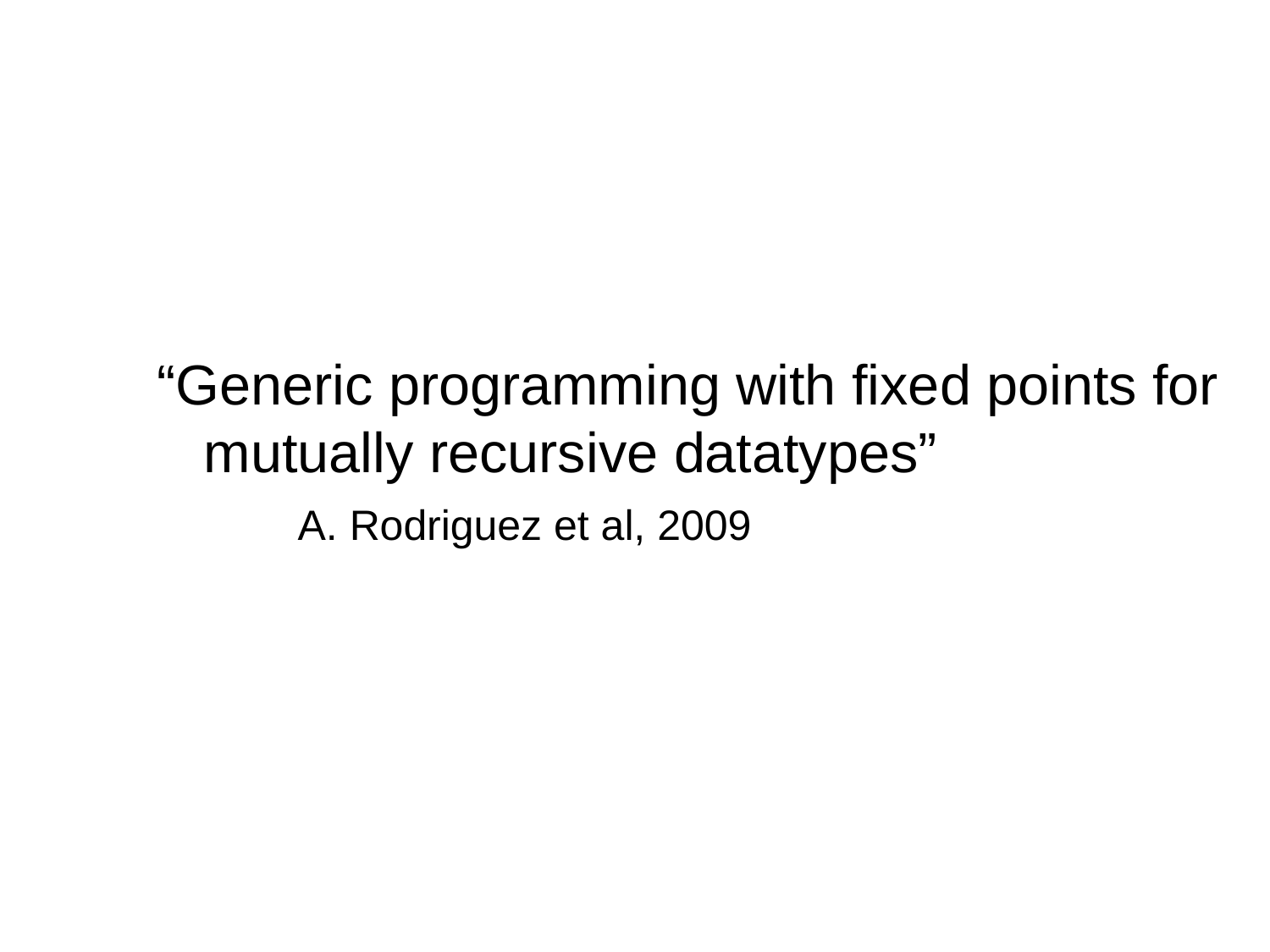

“Generic programming with fixed points for
   mutually recursive datatypes”
         A. Rodriguez et al, 2009